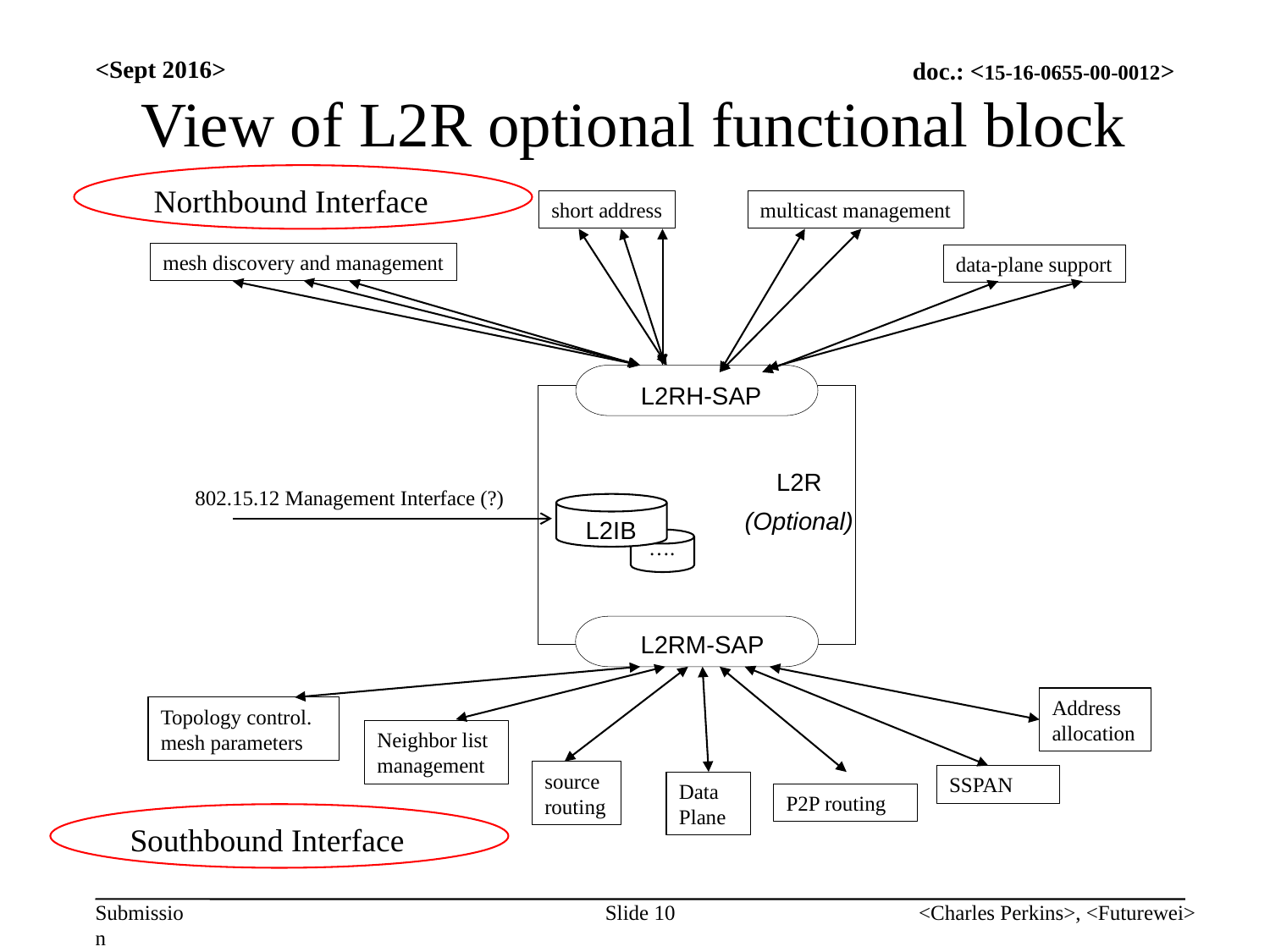

<Sept 2016>
# View of L2R optional functional block
Northbound Interface
short address
multicast management
mesh discovery and management
data-plane support

L2RH-SAP

L2R
802.15.12 Management Interface (?)

(Optional)
L2IB
….

L2RM-SAP
Address allocation
Topology control. mesh parameters
Neighbor list management
source routing
SSPAN
Data Plane
P2P routing
Southbound Interface
Slide 10
<Charles Perkins>, <Futurewei>